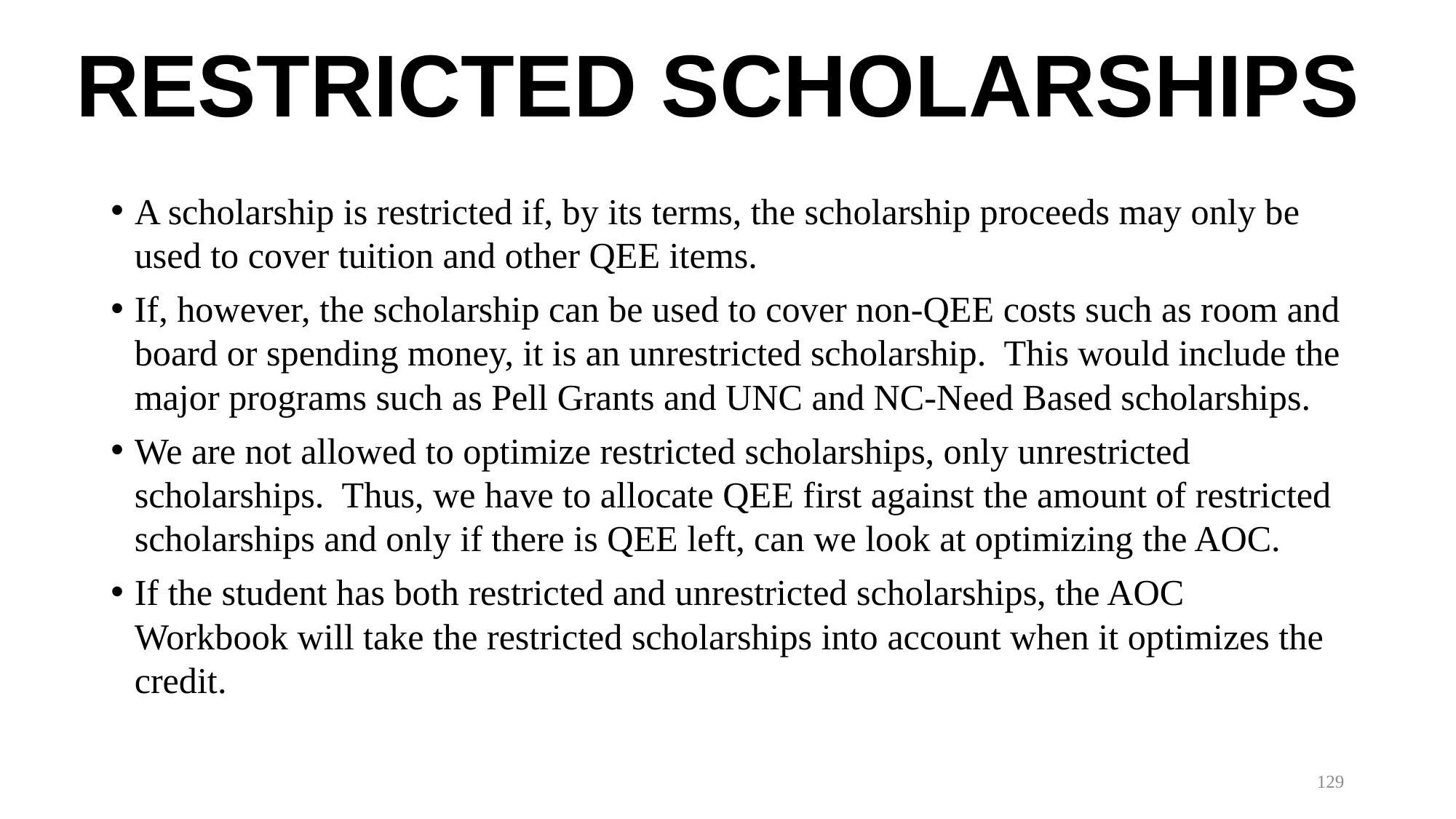

# RESTRICTED SCHOLARSHIPS
A scholarship is restricted if, by its terms, the scholarship proceeds may only be used to cover tuition and other QEE items.
If, however, the scholarship can be used to cover non-QEE costs such as room and board or spending money, it is an unrestricted scholarship.  This would include the major programs such as Pell Grants and UNC and NC-Need Based scholarships.
We are not allowed to optimize restricted scholarships, only unrestricted scholarships.  Thus, we have to allocate QEE first against the amount of restricted scholarships and only if there is QEE left, can we look at optimizing the AOC.
If the student has both restricted and unrestricted scholarships, the AOC Workbook will take the restricted scholarships into account when it optimizes the credit.
129